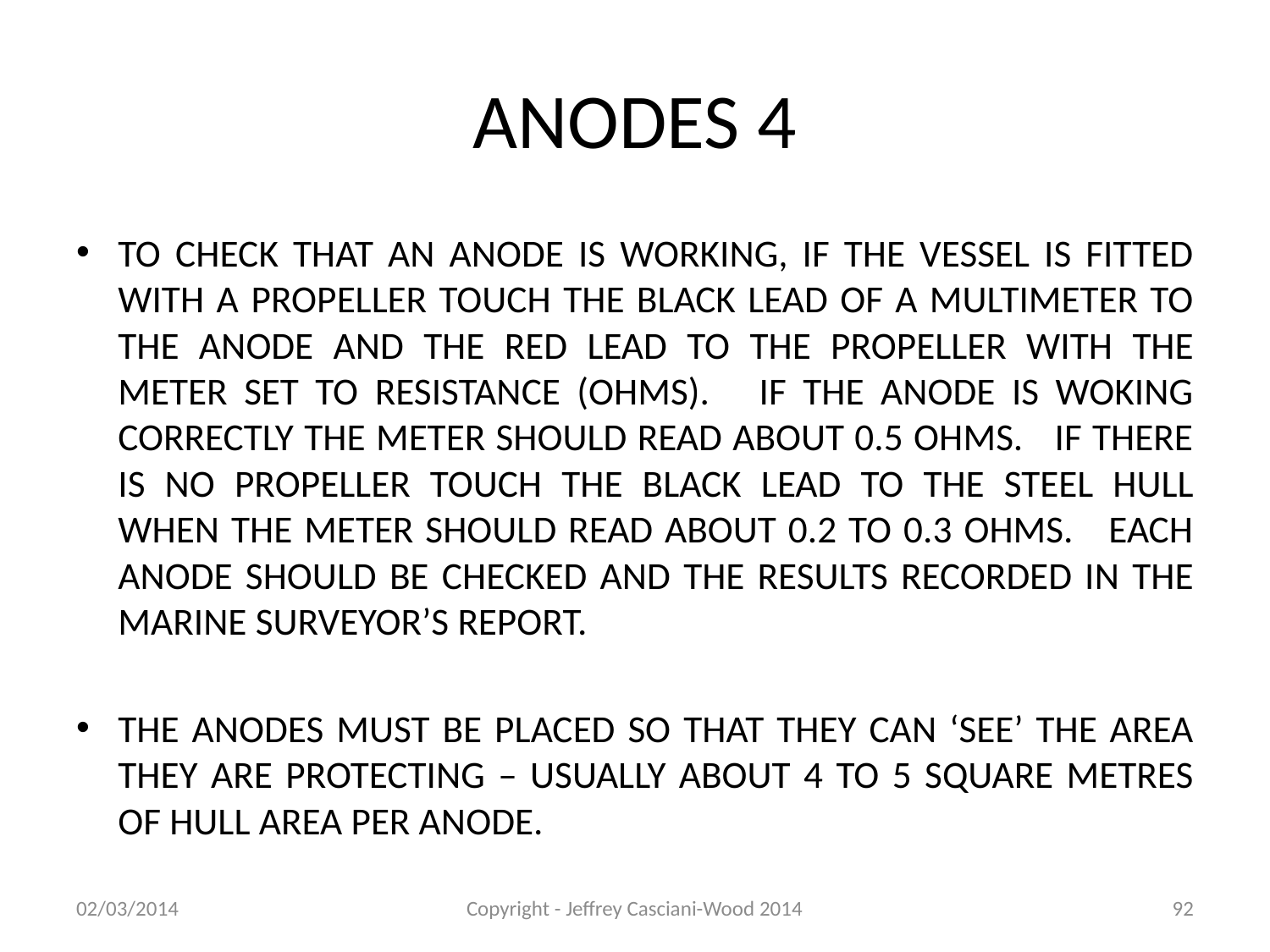

# ANODES 4
TO CHECK THAT AN ANODE IS WORKING, IF THE VESSEL IS FITTED WITH A PROPELLER TOUCH THE BLACK LEAD OF A MULTIMETER TO THE ANODE AND THE RED LEAD TO THE PROPELLER WITH THE METER SET TO RESISTANCE (OHMS).   IF THE ANODE IS WOKING CORRECTLY THE METER SHOULD READ ABOUT 0.5 OHMS.   IF THERE IS NO PROPELLER TOUCH THE BLACK LEAD TO THE STEEL HULL WHEN THE METER SHOULD READ ABOUT 0.2 TO 0.3 OHMS.   EACH ANODE SHOULD BE CHECKED AND THE RESULTS RECORDED IN THE MARINE SURVEYOR’S REPORT.

THE ANODES MUST BE PLACED SO THAT THEY CAN ‘SEE’ THE AREA THEY ARE PROTECTING – USUALLY ABOUT 4 TO 5 SQUARE METRES OF HULL AREA PER ANODE.
02/03/2014
Copyright - Jeffrey Casciani-Wood 2014
92